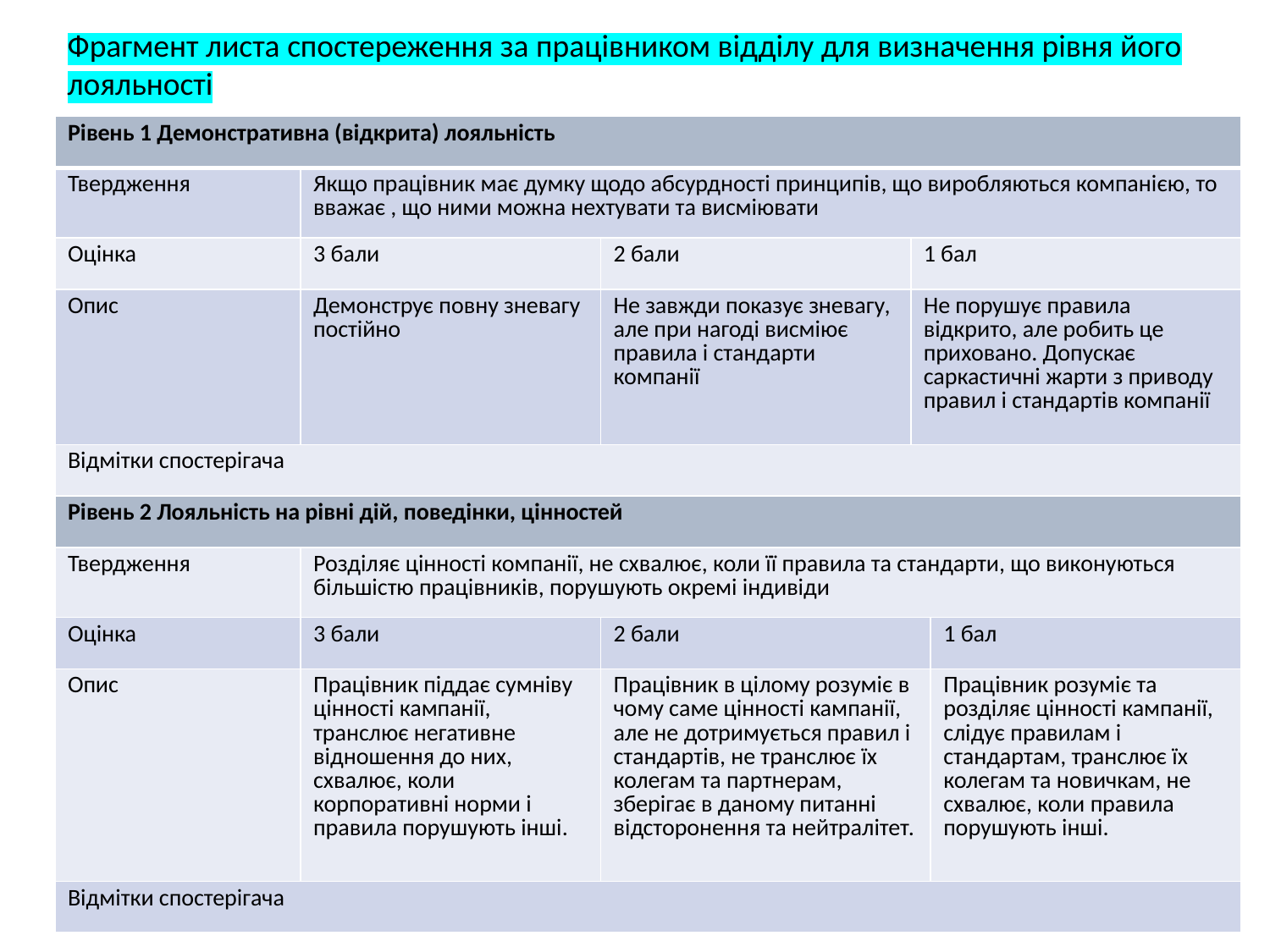

Фрагмент листа спостереження за працівником відділу для визначення рівня його лояльності
| Рівень 1 Демонстративна (відкрита) лояльність |  |  |  |  |
| --- | --- | --- | --- | --- |
| Твердження | Якщо працівник має думку щодо абсурдності принципів, що виробляються компанією, то вважає , що ними можна нехтувати та висміювати |  |  |  |
| Оцінка | 3 бали | 2 бали | 1 бал | 1 бал |
| Опис | Демонструє повну зневагу постійно | Не завжди показує зневагу, але при нагоді висміює правила і стандарти компанії | Не порушує правила відкрито, але робить це приховано. Допускає саркастичні жарти з приводу правил і стандартів компанії | Не порушує правила відкрито, але робить це приховано. Допускає саркастичні жарти з приводу правил і стандартів компанії |
| Відмітки спостерігача |  |  |  |  |
| Рівень 2 Лояльність на рівні дій, поведінки, цінностей |  |  |  |  |
| Твердження | Розділяє цінності компанії, не схвалює, коли її правила та стандарти, що виконуються більшістю працівників, порушують окремі індивіди |  |  |  |
| Оцінка | 3 бали | 2 бали |  | 1 бал |
| Опис | Працівник піддає сумніву цінності кампанії, транслює негативне відношення до них, схвалює, коли корпоративні норми і правила порушують інші. | Працівник в цілому розуміє в чому саме цінності кампанії, але не дотримується правил і стандартів, не транслює їх колегам та партнерам, зберігає в даному питанні відсторонення та нейтралітет. |  | Працівник розуміє та розділяє цінності кампанії, слідує правилам і стандартам, транслює їх колегам та новичкам, не схвалює, коли правила порушують інші. |
| Відмітки спостерігача |  |  |  |  |
2023
10